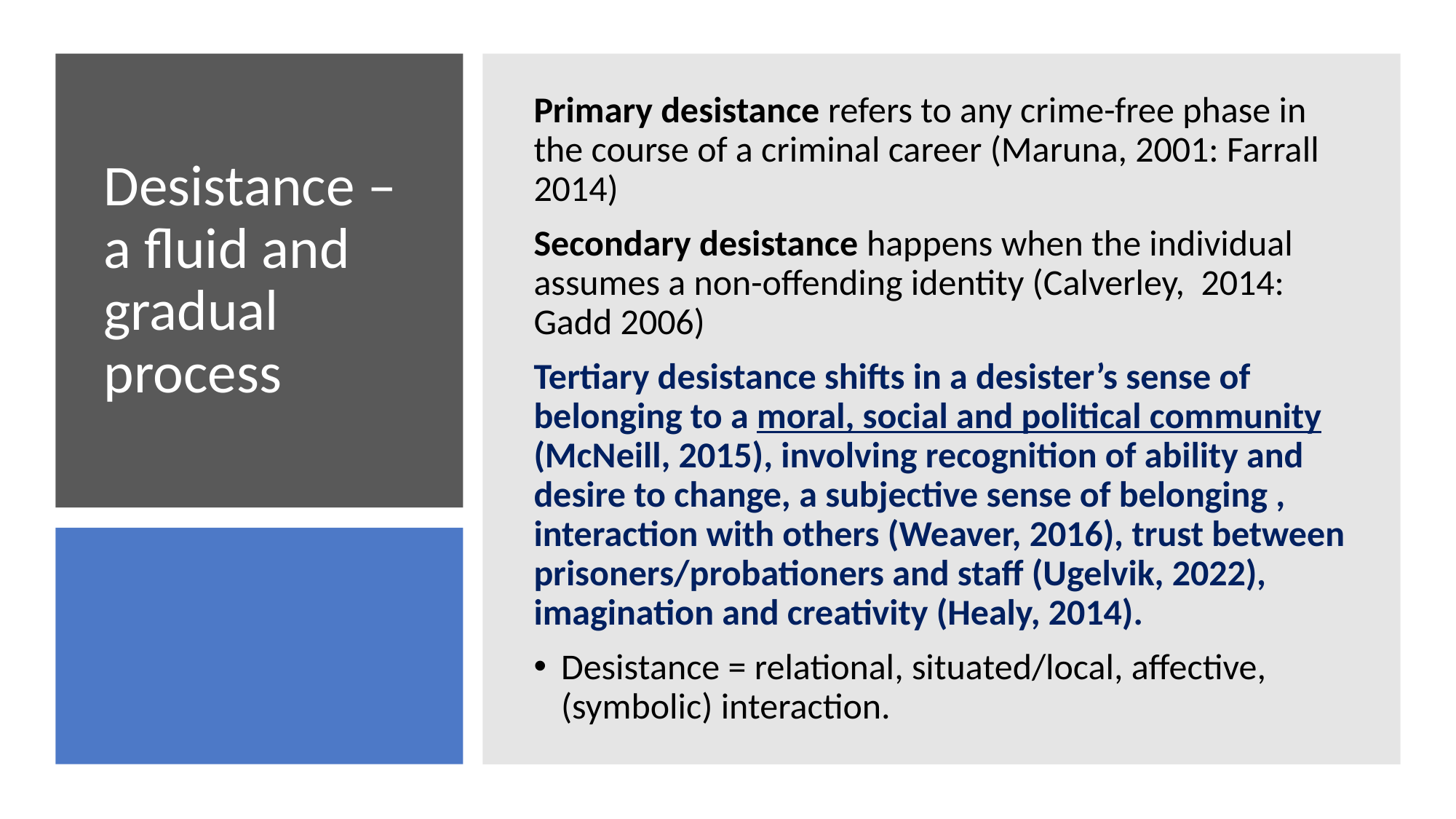

Primary desistance refers to any crime-free phase in the course of a criminal career (Maruna, 2001: Farrall 2014)
Secondary desistance happens when the individual assumes a non-offending identity (Calverley,  2014:  Gadd 2006)
Tertiary desistance shifts in a desister’s sense of belonging to a moral, social and political community (McNeill, 2015), involving recognition of ability and desire to change, a subjective sense of belonging , interaction with others (Weaver, 2016), trust between prisoners/probationers and staff (Ugelvik, 2022), imagination and creativity (Healy, 2014).
Desistance = relational, situated/local, affective, (symbolic) interaction.
# Desistance – a fluid and gradual process